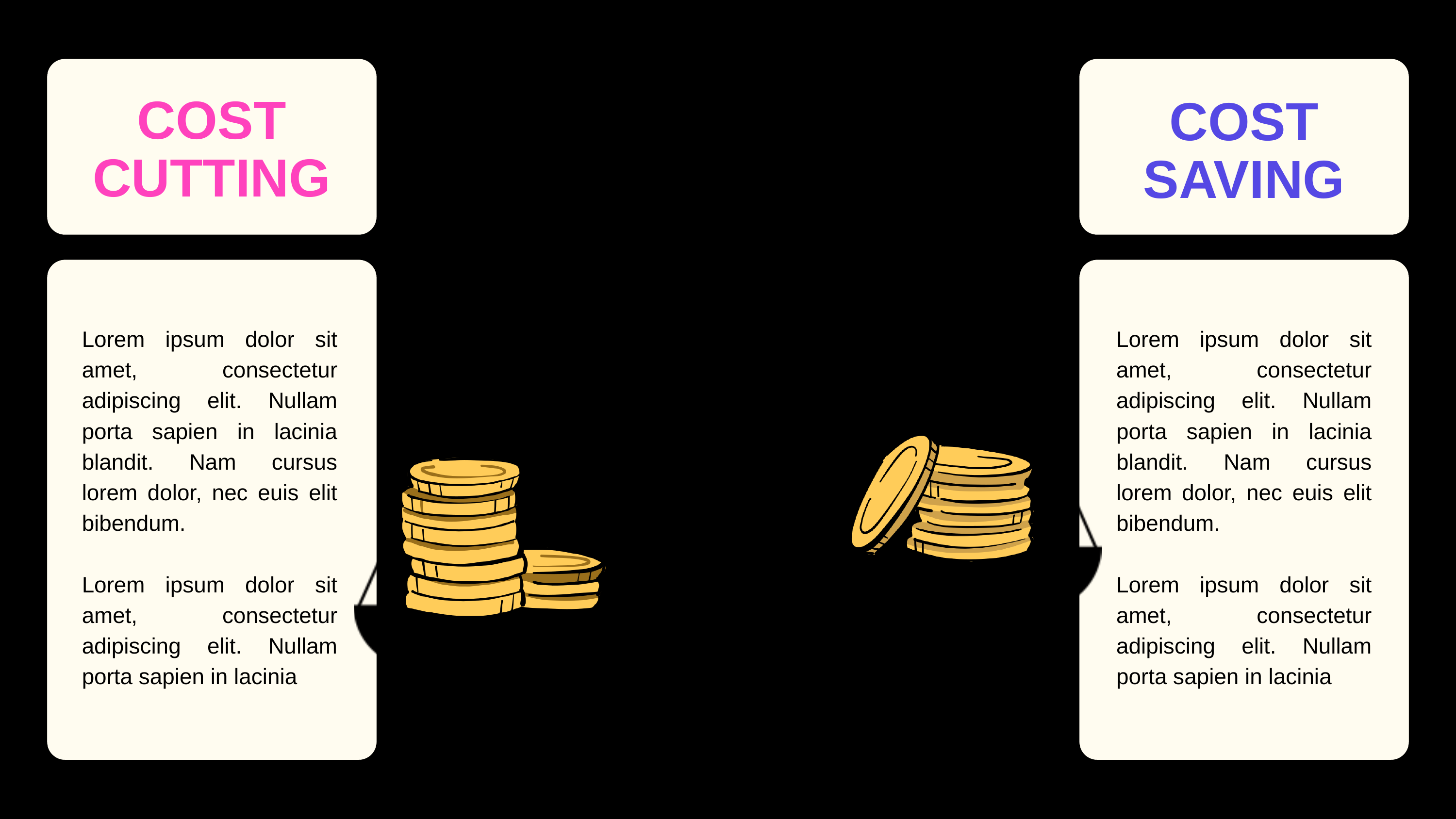

COST
CUTTING
COST
SAVING

Lorem ipsum dolor sit amet, consectetur adipiscing elit. Nullam porta sapien in lacinia blandit. Nam cursus lorem dolor, nec euis elit bibendum.

Lorem ipsum dolor sit amet, consectetur adipiscing elit. Nullam porta sapien in lacinia
Lorem ipsum dolor sit amet, consectetur adipiscing elit. Nullam porta sapien in lacinia blandit. Nam cursus lorem dolor, nec euis elit bibendum.

Lorem ipsum dolor sit amet, consectetur adipiscing elit. Nullam porta sapien in lacinia